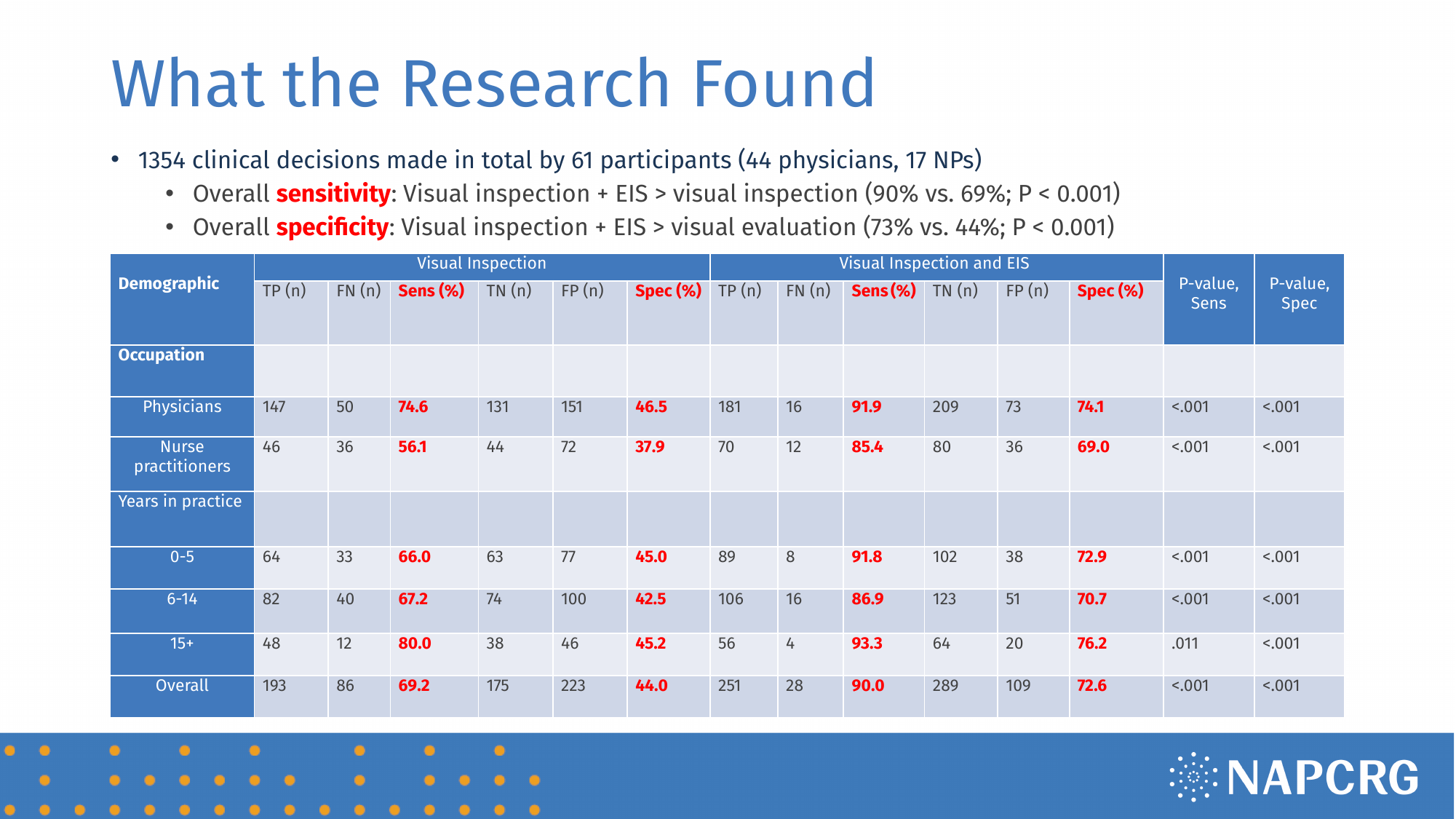

# What the Research Found
1354 clinical decisions made in total by 61 participants (44 physicians, 17 NPs)
Overall sensitivity: Visual inspection + EIS > visual inspection (90% vs. 69%; P < 0.001)
Overall specificity: Visual inspection + EIS > visual evaluation (73% vs. 44%; P < 0.001)
| Demographic | Visual Inspection |  |  |  |  |  | Visual Inspection and EIS |  |  |  |  |  | P-value, Sens | P-value, Spec |
| --- | --- | --- | --- | --- | --- | --- | --- | --- | --- | --- | --- | --- | --- | --- |
|  | TP (n) | FN (n) | Sens (%) | TN (n) | FP (n) | Spec (%) | TP (n) | FN (n) | Sens (%) | TN (n) | FP (n) | Spec (%) | P-value, Sens | P-value, Spec |
| Occupation |  |  |  |  |  |  |  |  |  |  |  |  |  |  |
| Physicians | 147 | 50 | 74.6 | 131 | 151 | 46.5 | 181 | 16 | 91.9 | 209 | 73 | 74.1 | <.001 | <.001 |
| Nurse practitioners | 46 | 36 | 56.1 | 44 | 72 | 37.9 | 70 | 12 | 85.4 | 80 | 36 | 69.0 | <.001 | <.001 |
| Years in practice |  |  |  |  |  |  |  |  |  |  |  |  |  |  |
| 0-5 | 64 | 33 | 66.0 | 63 | 77 | 45.0 | 89 | 8 | 91.8 | 102 | 38 | 72.9 | <.001 | <.001 |
| 6-14 | 82 | 40 | 67.2 | 74 | 100 | 42.5 | 106 | 16 | 86.9 | 123 | 51 | 70.7 | <.001 | <.001 |
| 15+ | 48 | 12 | 80.0 | 38 | 46 | 45.2 | 56 | 4 | 93.3 | 64 | 20 | 76.2 | .011 | <.001 |
| Overall | 193 | 86 | 69.2 | 175 | 223 | 44.0 | 251 | 28 | 90.0 | 289 | 109 | 72.6 | <.001 | <.001 |